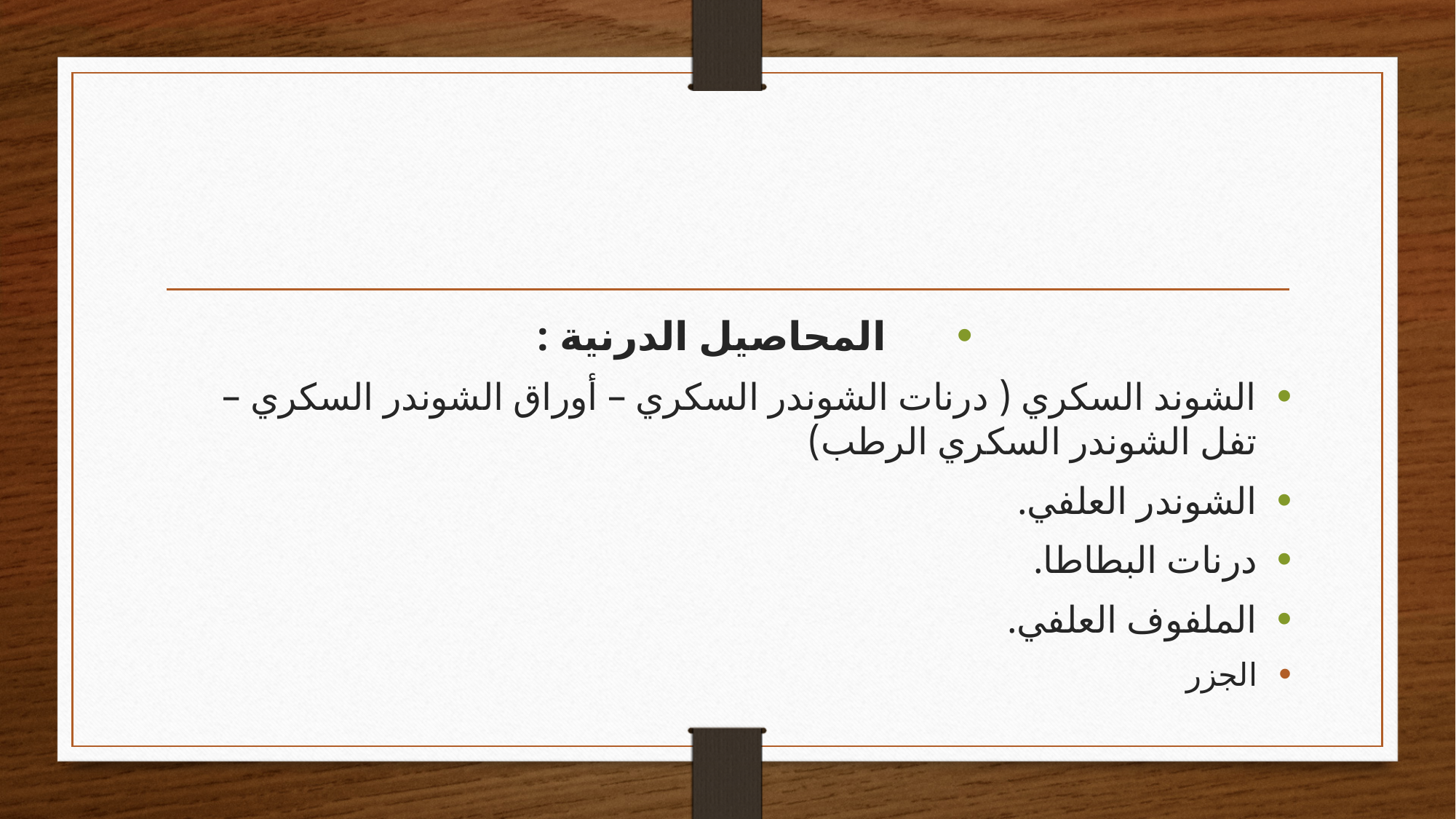

#
المحاصيل الدرنية :
الشوند السكري ( درنات الشوندر السكري – أوراق الشوندر السكري – تفل الشوندر السكري الرطب)
الشوندر العلفي.
درنات البطاطا.
الملفوف العلفي.
الجزر